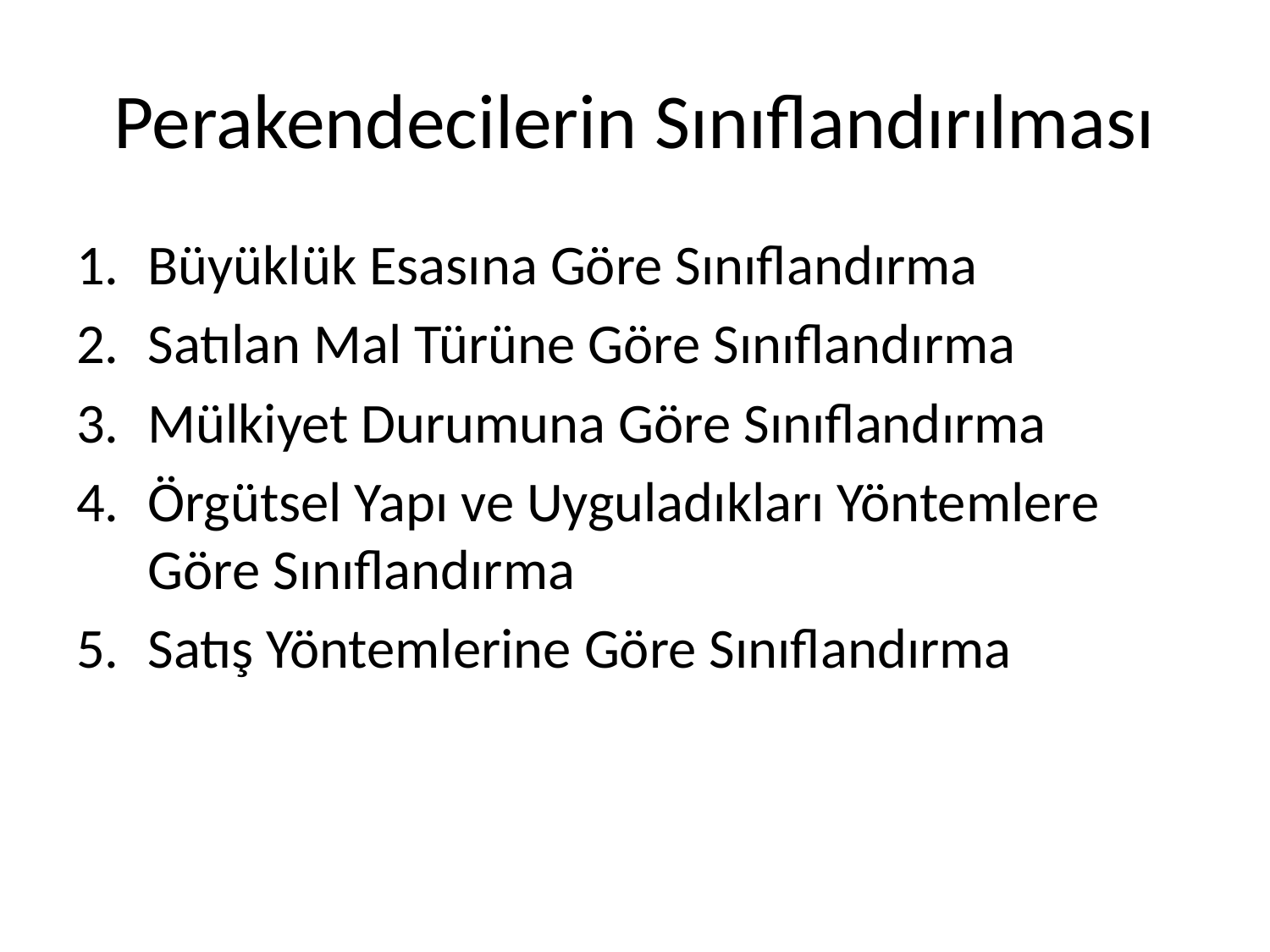

# Perakendecilerin Sınıflandırılması
Büyüklük Esasına Göre Sınıflandırma
Satılan Mal Türüne Göre Sınıflandırma
Mülkiyet Durumuna Göre Sınıflandırma
Örgütsel Yapı ve Uyguladıkları Yöntemlere Göre Sınıflandırma
Satış Yöntemlerine Göre Sınıflandırma